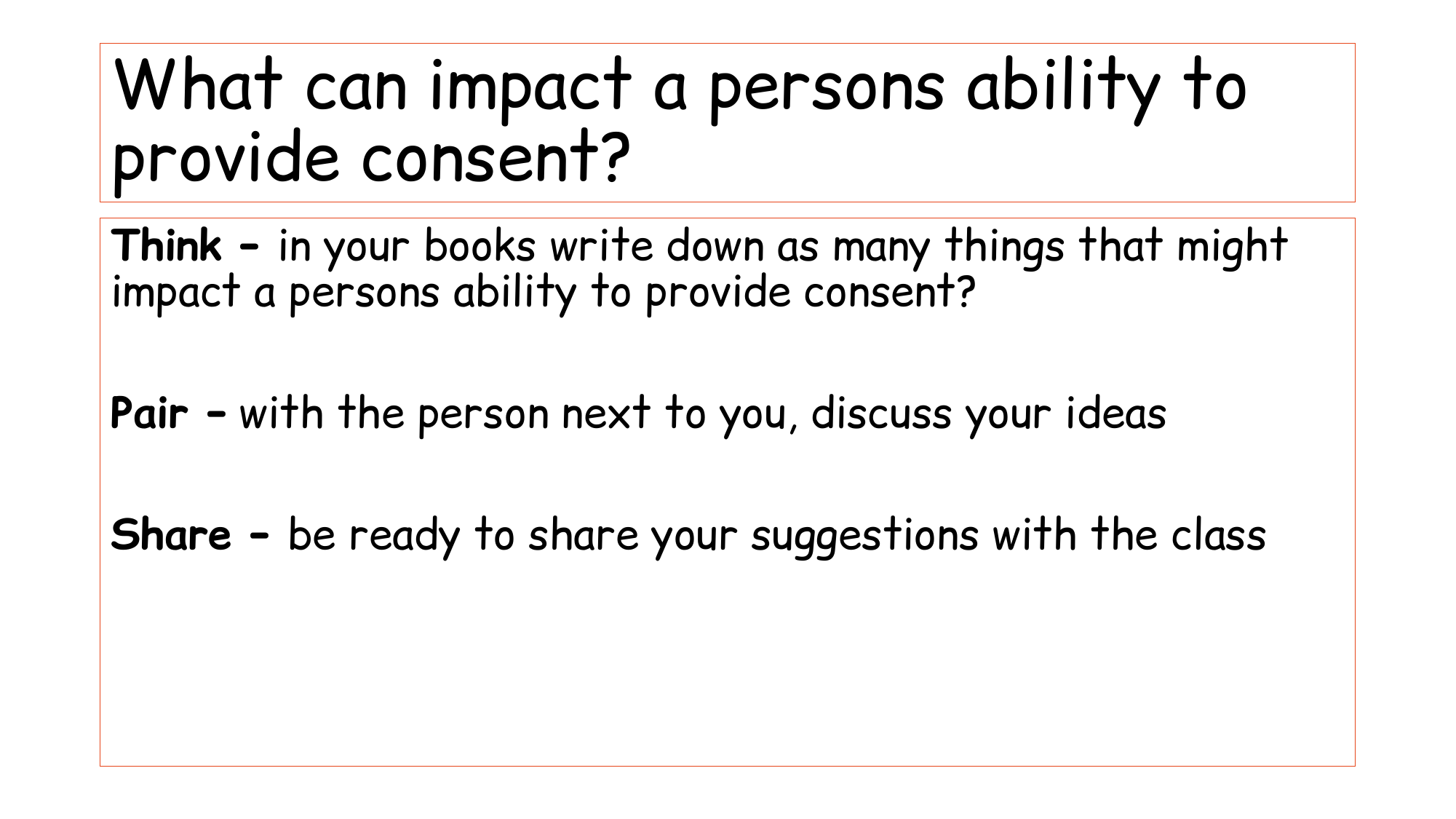

# What can impact a persons ability to provide consent?

Think – in your books write down as many things that might impact a persons ability to provide consent?

Pair – with the person next to you, discuss your ideas

Share – be ready to share your suggestions with the class